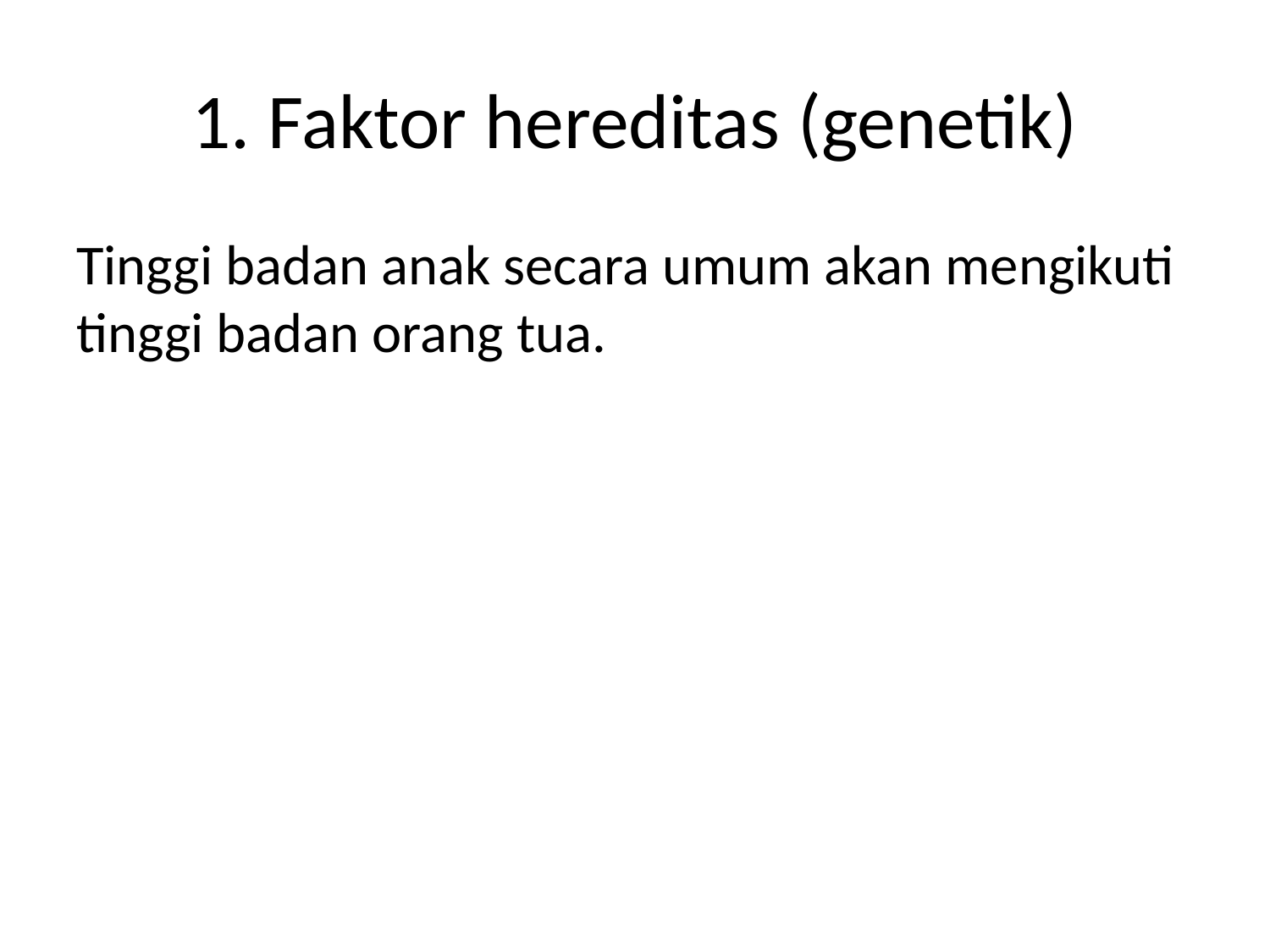

# 1. Faktor hereditas (genetik)
Tinggi badan anak secara umum akan mengikuti tinggi badan orang tua.